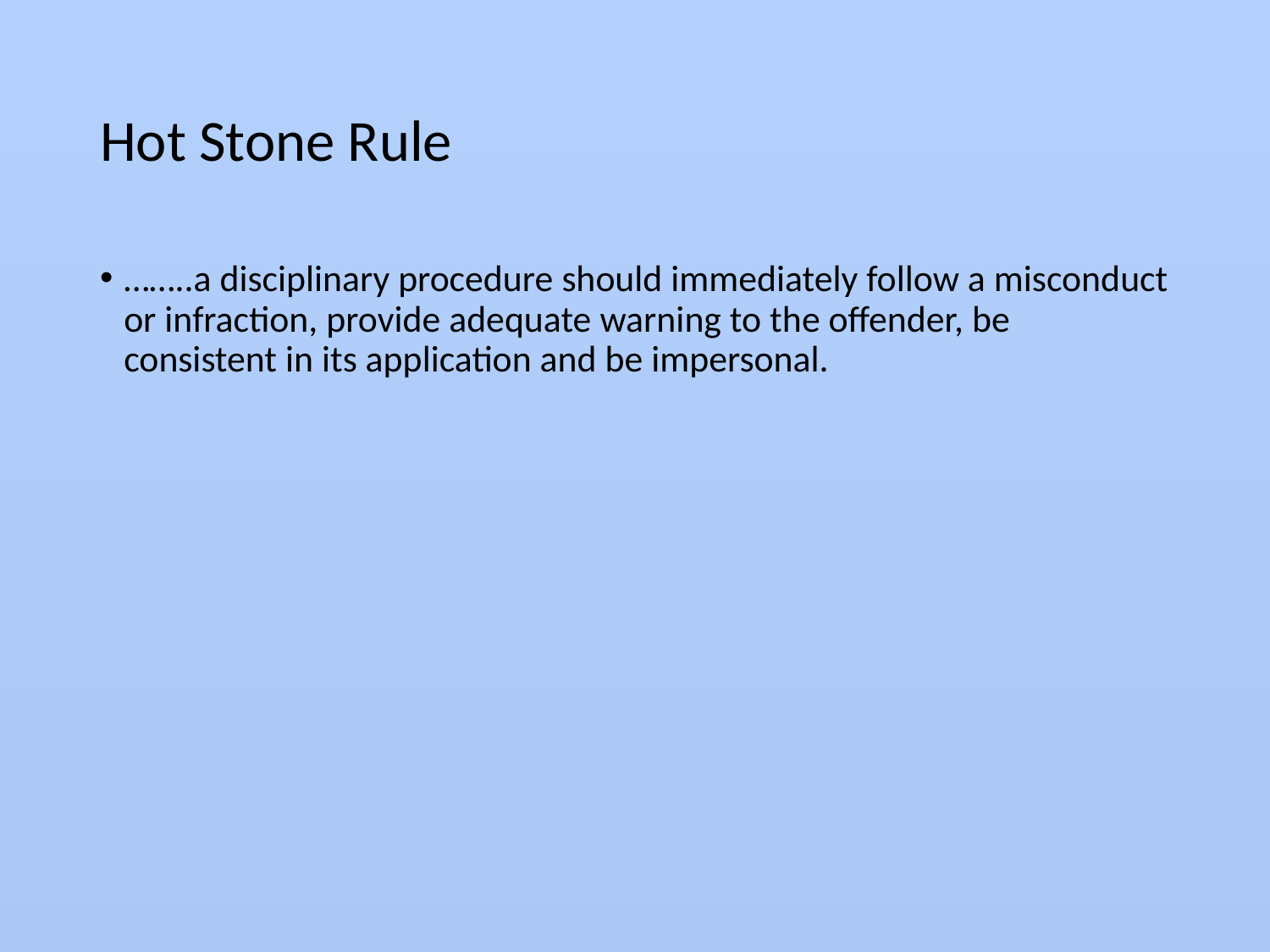

# Hot Stone Rule
……..a disciplinary procedure should immediately follow a misconduct or infraction, provide adequate warning to the offender, be consistent in its application and be impersonal.